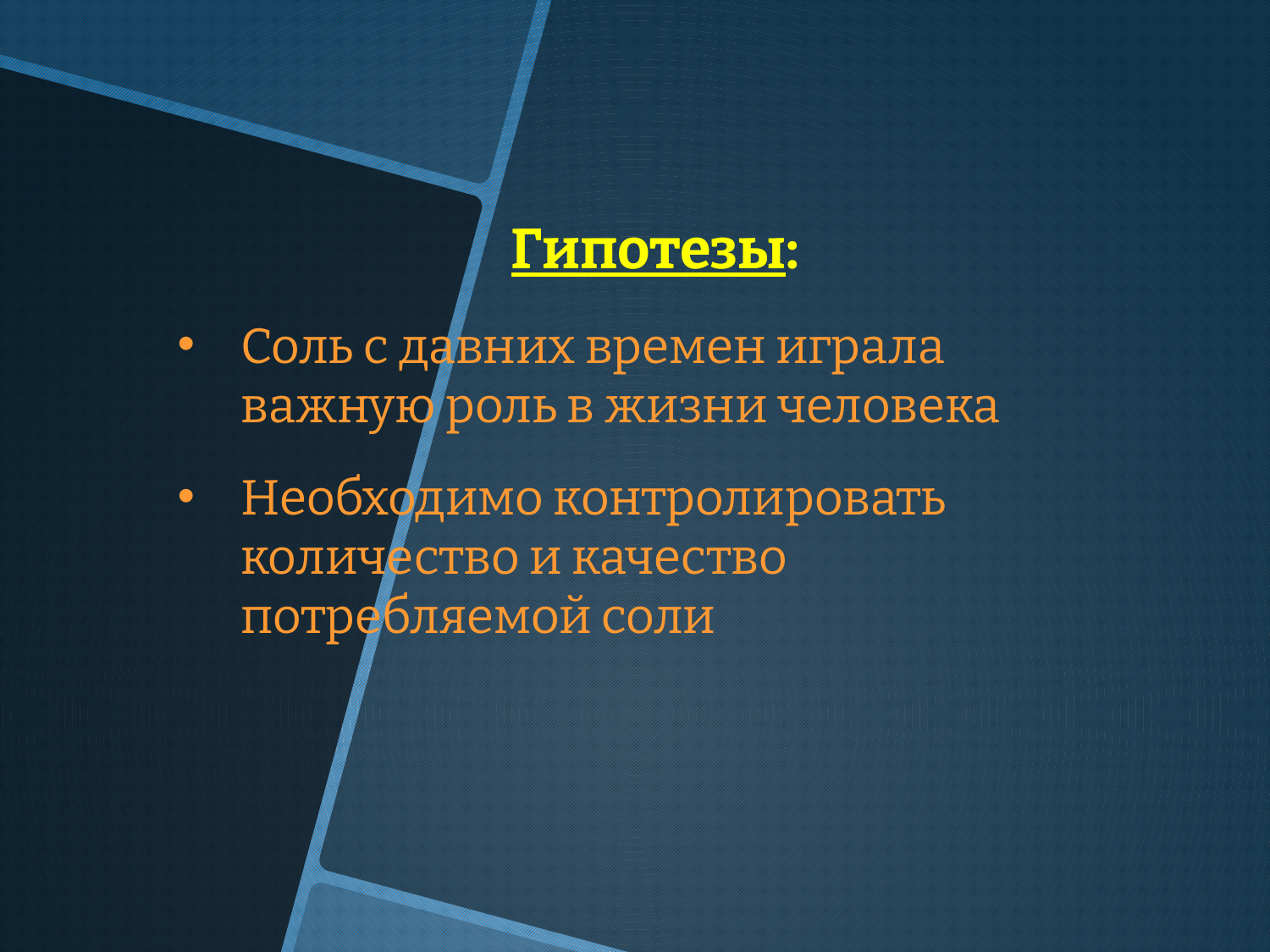

Гипотезы:

Соль с давних времен играла важную роль в жизни человека

Необходимо контролировать количество и качество потребляемой соли